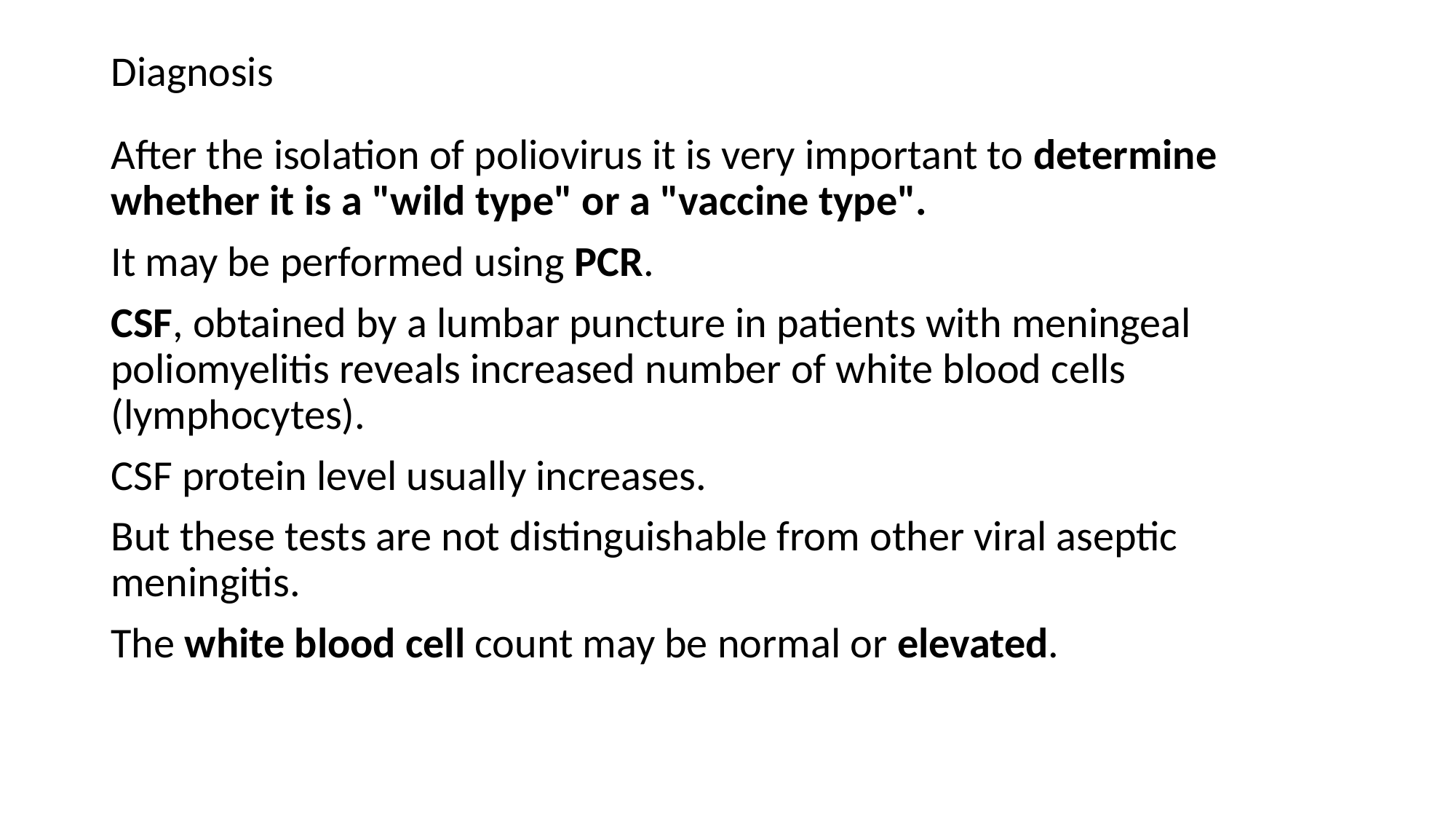

# Diagnosis
After the isolation of poliovirus it is very important to determine whether it is a "wild type" or a "vaccine type".
It may be performed using PCR.
CSF, obtained by a lumbar puncture in patients with meningeal poliomyelitis reveals increased number of white blood cells (lymphocytes).
CSF protein level usually increases.
But these tests are not distinguishable from other viral aseptic meningitis.
The white blood cell count may be normal or elevated.